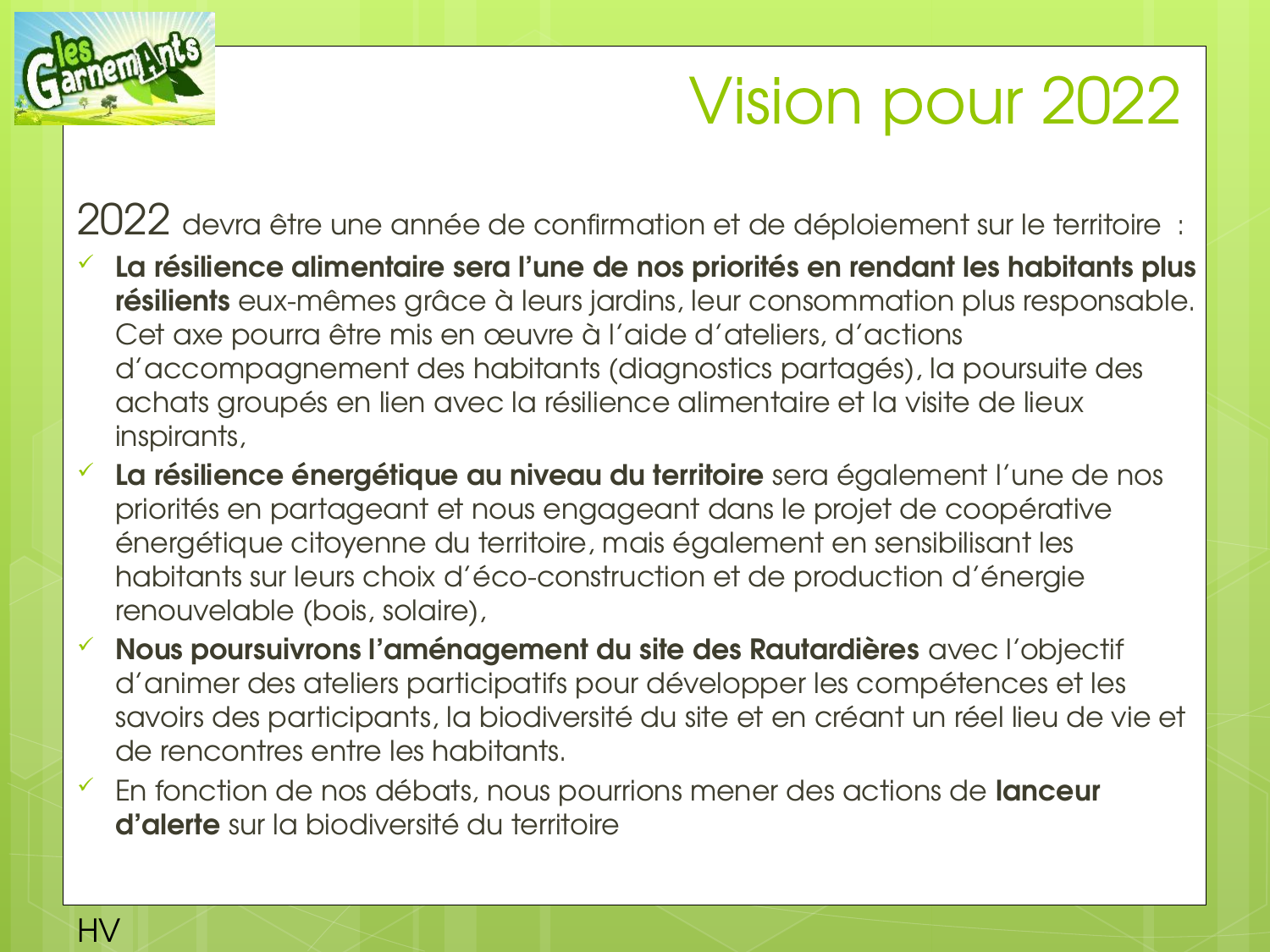

# Vision pour 2022
2022 devra être une année de confirmation et de déploiement sur le territoire  :
La résilience alimentaire sera l’une de nos priorités en rendant les habitants plus résilients eux-mêmes grâce à leurs jardins, leur consommation plus responsable. Cet axe pourra être mis en œuvre à l’aide d’ateliers, d’actions d’accompagnement des habitants (diagnostics partagés), la poursuite des achats groupés en lien avec la résilience alimentaire et la visite de lieux inspirants,
La résilience énergétique au niveau du territoire sera également l’une de nos priorités en partageant et nous engageant dans le projet de coopérative énergétique citoyenne du territoire, mais également en sensibilisant les habitants sur leurs choix d’éco-construction et de production d’énergie renouvelable (bois, solaire),
Nous poursuivrons l’aménagement du site des Rautardières avec l’objectif d’animer des ateliers participatifs pour développer les compétences et les savoirs des participants, la biodiversité du site et en créant un réel lieu de vie et de rencontres entre les habitants.
En fonction de nos débats, nous pourrions mener des actions de lanceur d’alerte sur la biodiversité du territoire

HV